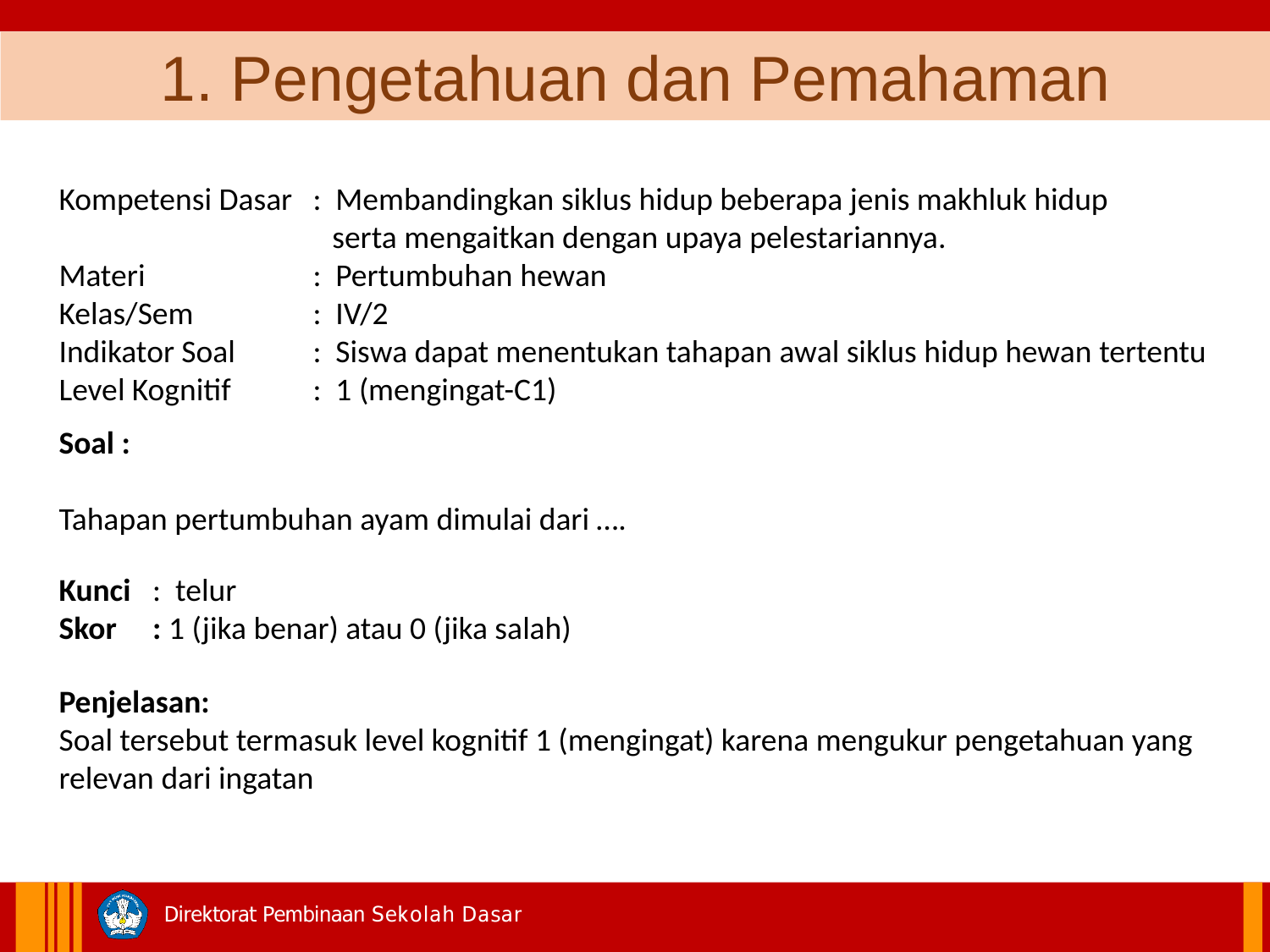

1. Pengetahuan dan Pemahaman
Kompetensi Dasar 	:  Membandingkan siklus hidup beberapa jenis makhluk hidup
                                      serta mengaitkan dengan upaya pelestariannya.
Materi                     	:  Pertumbuhan hewan
Kelas/Sem	:  IV/2
Indikator Soal         	:  Siswa dapat menentukan tahapan awal siklus hidup hewan tertentu
Level Kognitif         	:  1 (mengingat-C1)
Soal :

Tahapan pertumbuhan ayam dimulai dari ….
Kunci   :  telur
Skor     : 1 (jika benar) atau 0 (jika salah)
Penjelasan:
Soal tersebut termasuk level kognitif 1 (mengingat) karena mengukur pengetahuan yang relevan dari ingatan